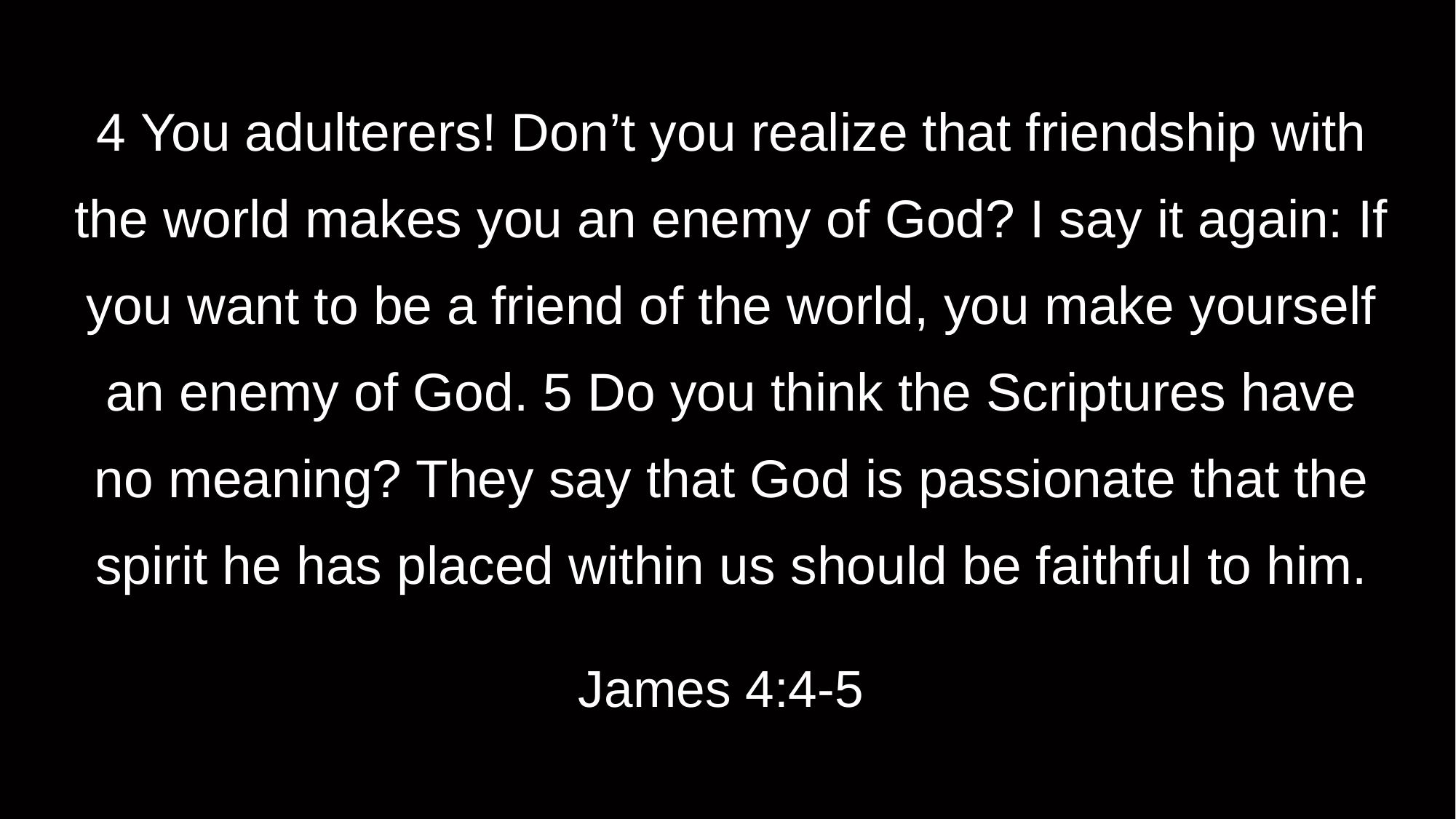

# 4 You adulterers! Don’t you realize that friendship with the world makes you an enemy of God? I say it again: If you want to be a friend of the world, you make yourself an enemy of God. 5 Do you think the Scriptures have no meaning? They say that God is passionate that the spirit he has placed within us should be faithful to him.
James 4:4-5